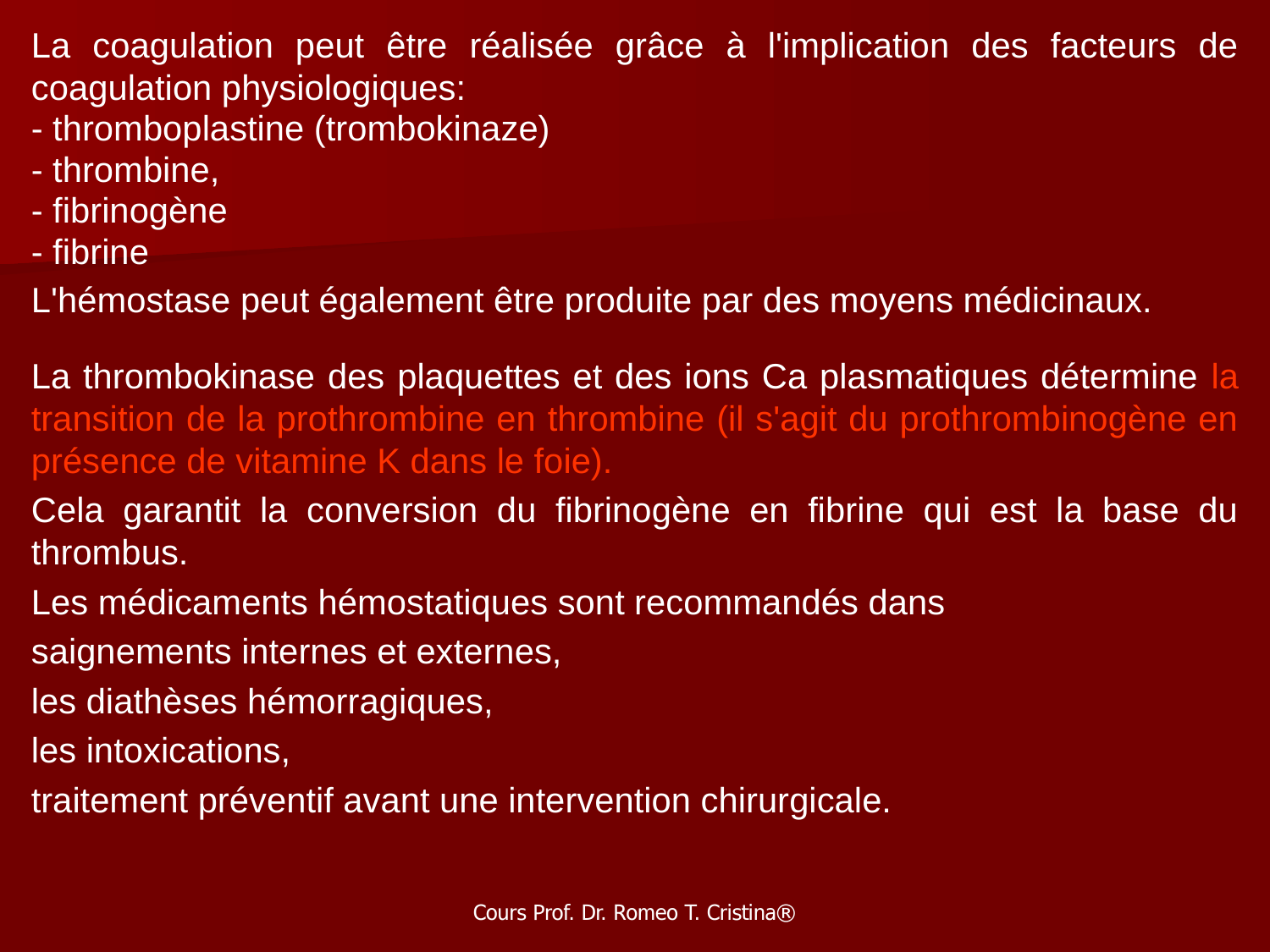

La coagulation peut être réalisée grâce à l'implication des facteurs de coagulation physiologiques:
- thromboplastine (trombokinaze)
- thrombine,
- fibrinogène
- fibrine
L'hémostase peut également être produite par des moyens médicinaux.

La thrombokinase des plaquettes et des ions Ca plasmatiques détermine la transition de la prothrombine en thrombine (il s'agit du prothrombinogène en présence de vitamine K dans le foie).
Cela garantit la conversion du fibrinogène en fibrine qui est la base du thrombus.
Les médicaments hémostatiques sont recommandés dans
saignements internes et externes,
les diathèses hémorragiques,
les intoxications,
traitement préventif avant une intervention chirurgicale.
Cours Prof. Dr. Romeo T. Cristina®